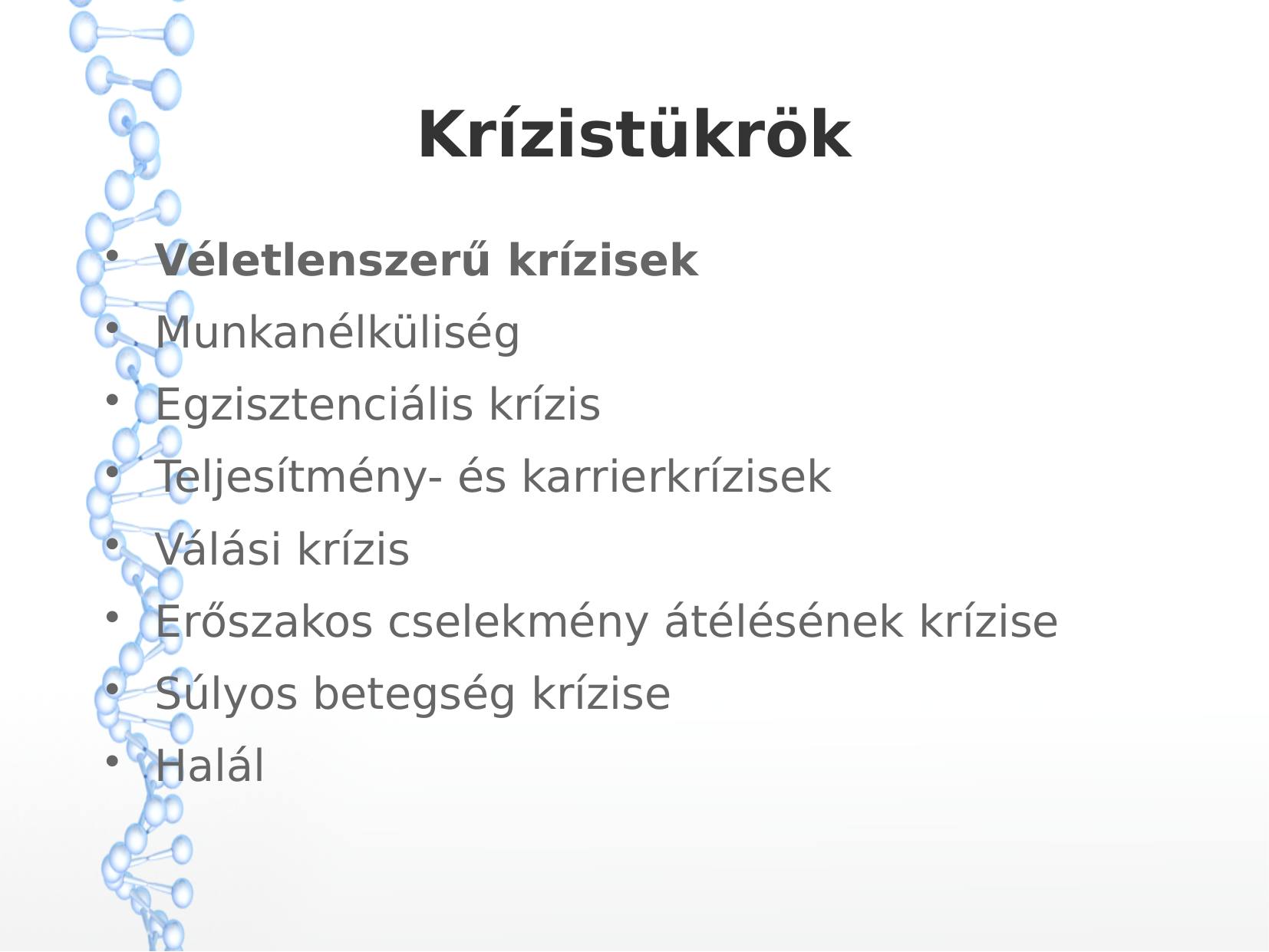

Krízistükrök
Véletlenszerű krízisek
Munkanélküliség
Egzisztenciális krízis
Teljesítmény- és karrierkrízisek
Válási krízis
Erőszakos cselekmény átélésének krízise
Súlyos betegség krízise
Halál